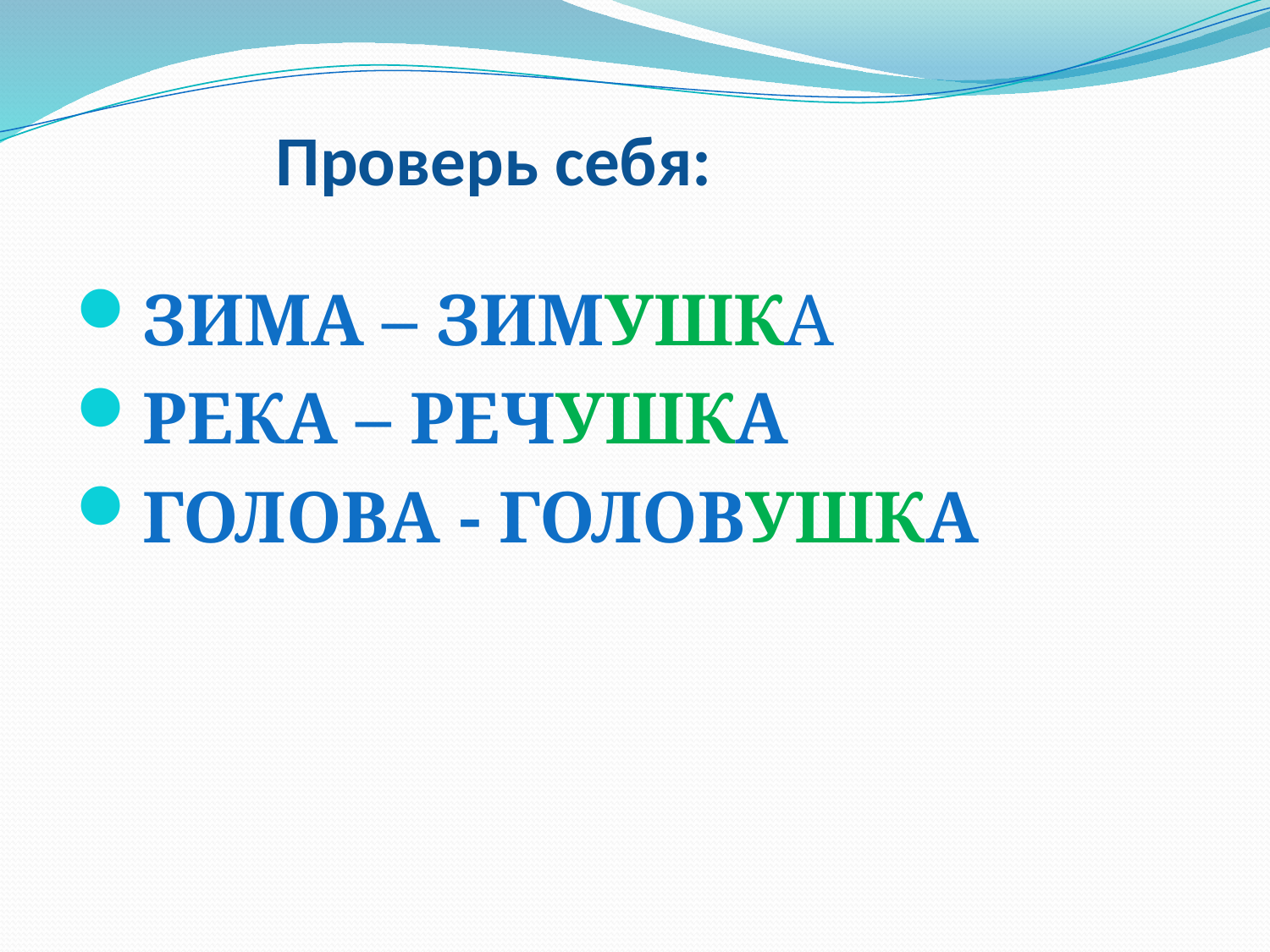

# Проверь себя:
ЗИМА – ЗИМУШКА
РЕКА – РЕЧУШКА
ГОЛОВА - ГОЛОВУШКА